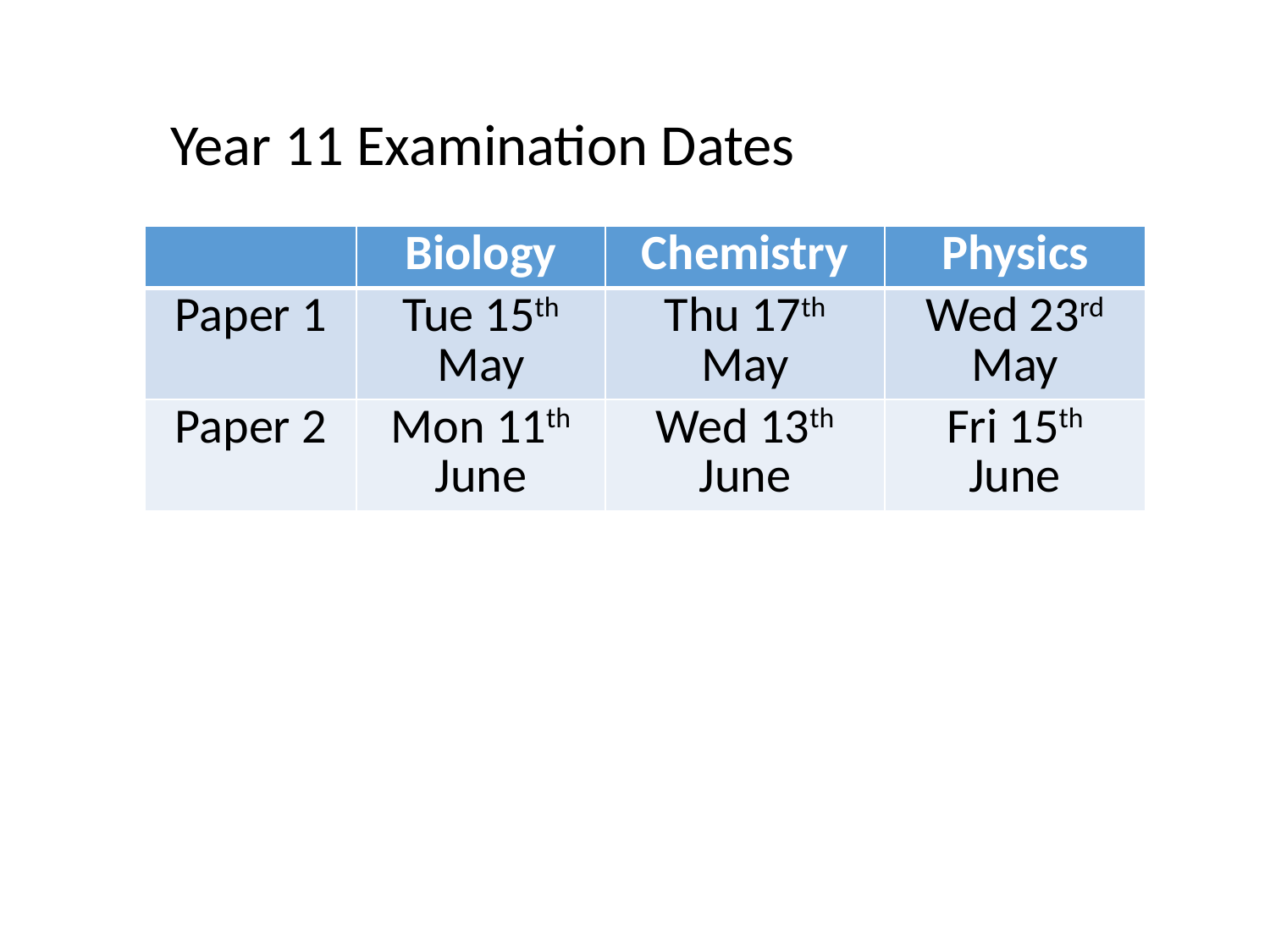

Year 11 Examination Dates
|  | Biology | Chemistry | Physics |
| --- | --- | --- | --- |
| Paper 1 | Tue 15th May | Thu 17th May | Wed 23rd May |
| Paper 2 | Mon 11th June | Wed 13th June | Fri 15th June |